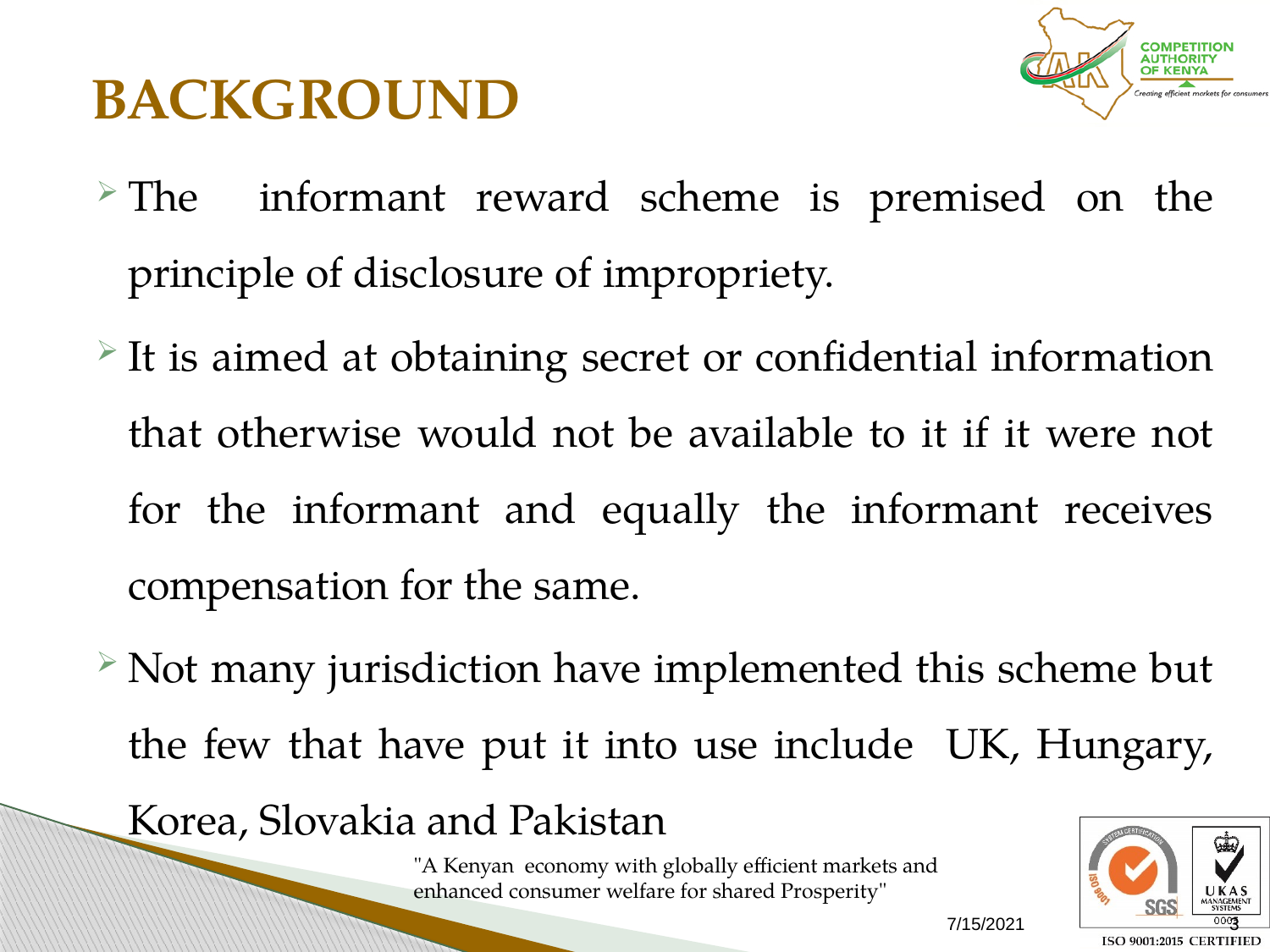

# BACKGROUND
The  informant reward scheme is premised on the principle of disclosure of impropriety.
It is aimed at obtaining secret or confidential information that otherwise would not be available to it if it were not for the informant and equally the informant receives compensation for the same.
Not many jurisdiction have implemented this scheme but the few that have put it into use include  UK, Hungary, Korea, Slovakia and Pakistan

7/15/2021
3